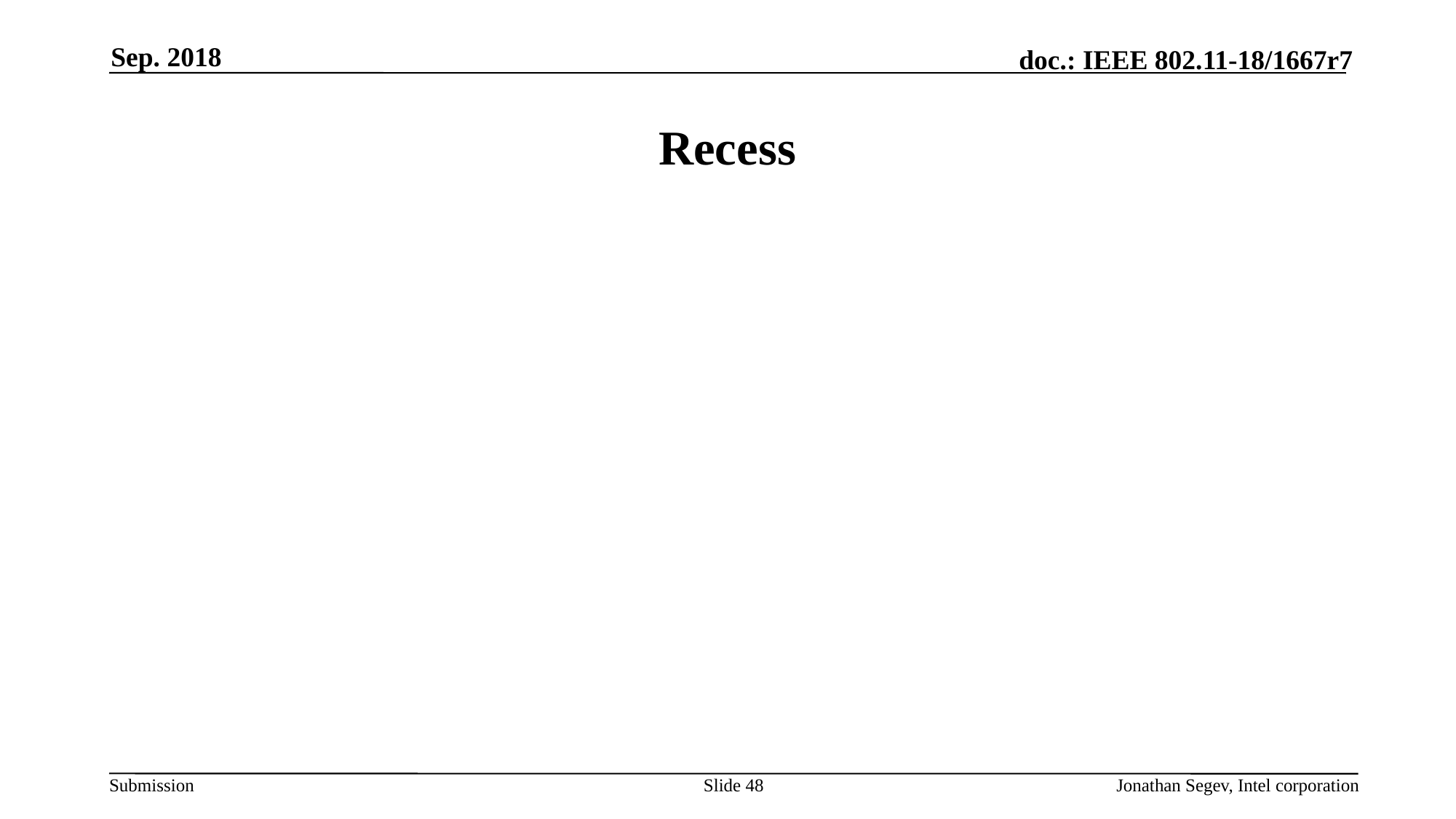

Sep. 2018
# Recess

Slide 48
Jonathan Segev, Intel corporation